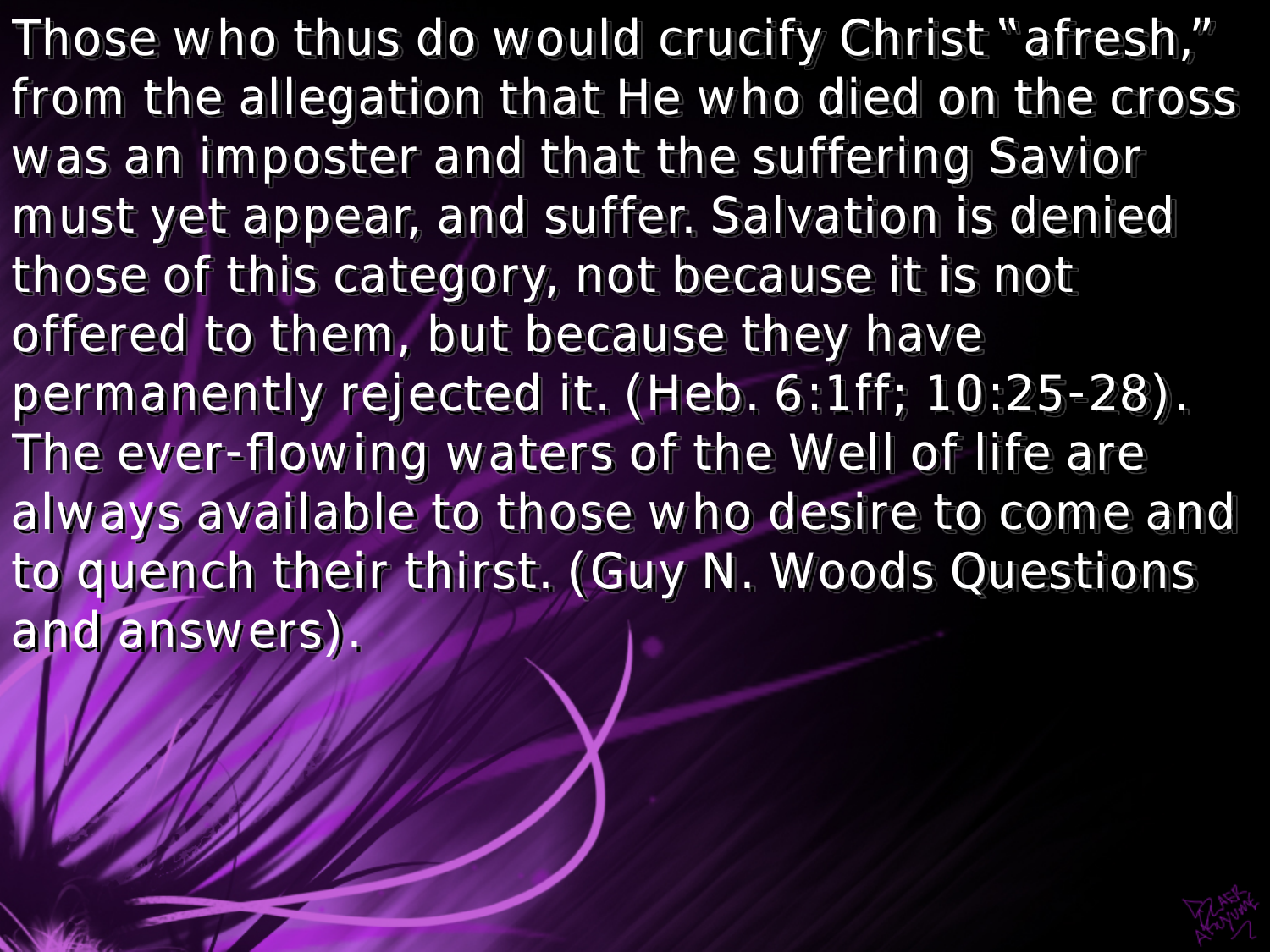

Those who thus do would crucify Christ “afresh,” from the allegation that He who died on the cross was an imposter and that the suffering Savior must yet appear, and suffer. Salvation is denied those of this category, not because it is not offered to them, but because they have permanently rejected it. (Heb. 6:1ff; 10:25-28). The ever-flowing waters of the Well of life are always available to those who desire to come and to quench their thirst. (Guy N. Woods Questions and answers).